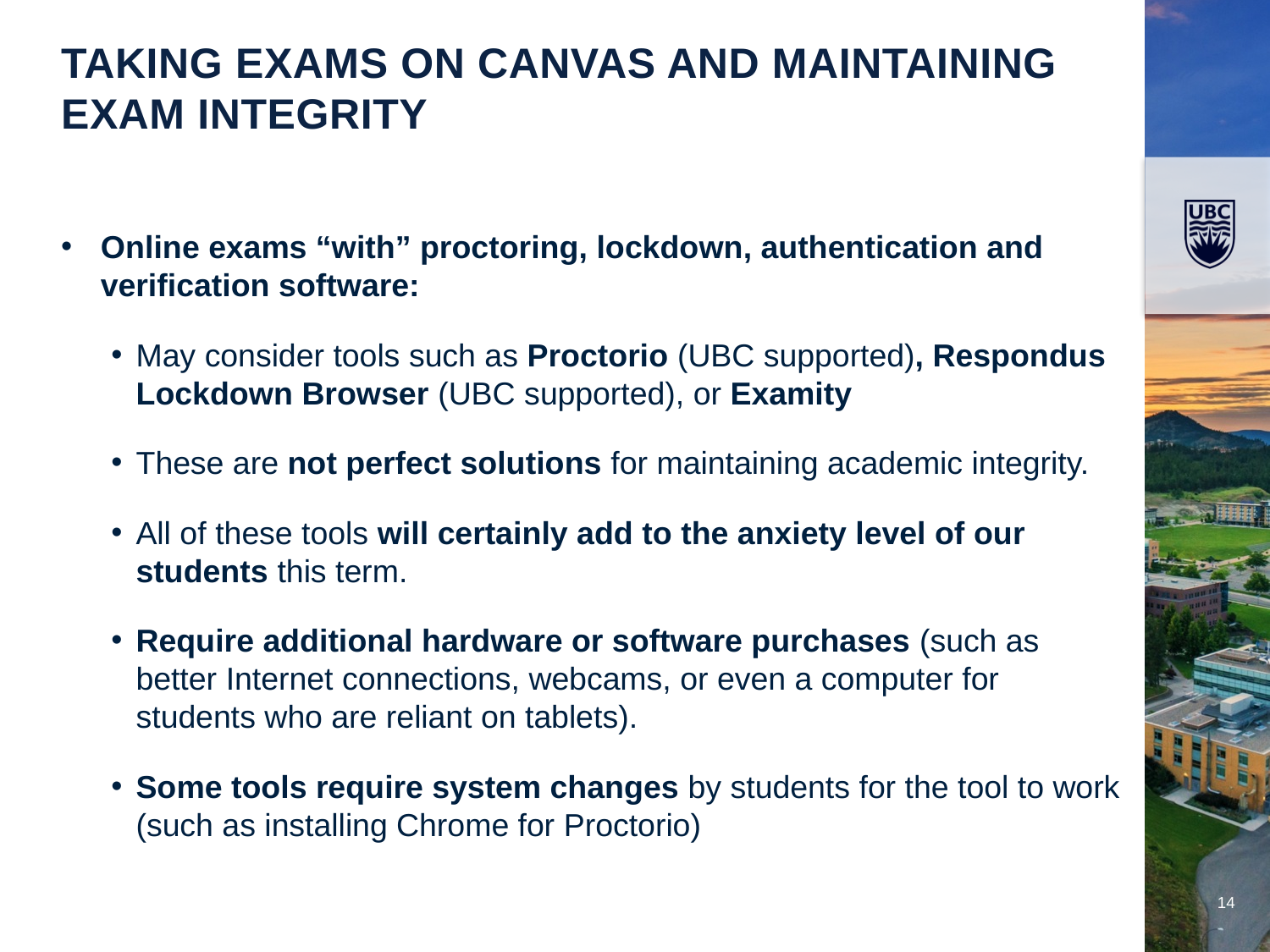

TAKING EXAMS ON CANVAS AND MAINTAINING EXAM INTEGRITY

Online exams “with” proctoring, lockdown, authentication and verification software:
May consider tools such as Proctorio (UBC supported), Respondus Lockdown Browser (UBC supported), or Examity
These are not perfect solutions for maintaining academic integrity.
All of these tools will certainly add to the anxiety level of our students this term.
Require additional hardware or software purchases (such as better Internet connections, webcams, or even a computer for students who are reliant on tablets).
Some tools require system changes by students for the tool to work (such as installing Chrome for Proctorio)